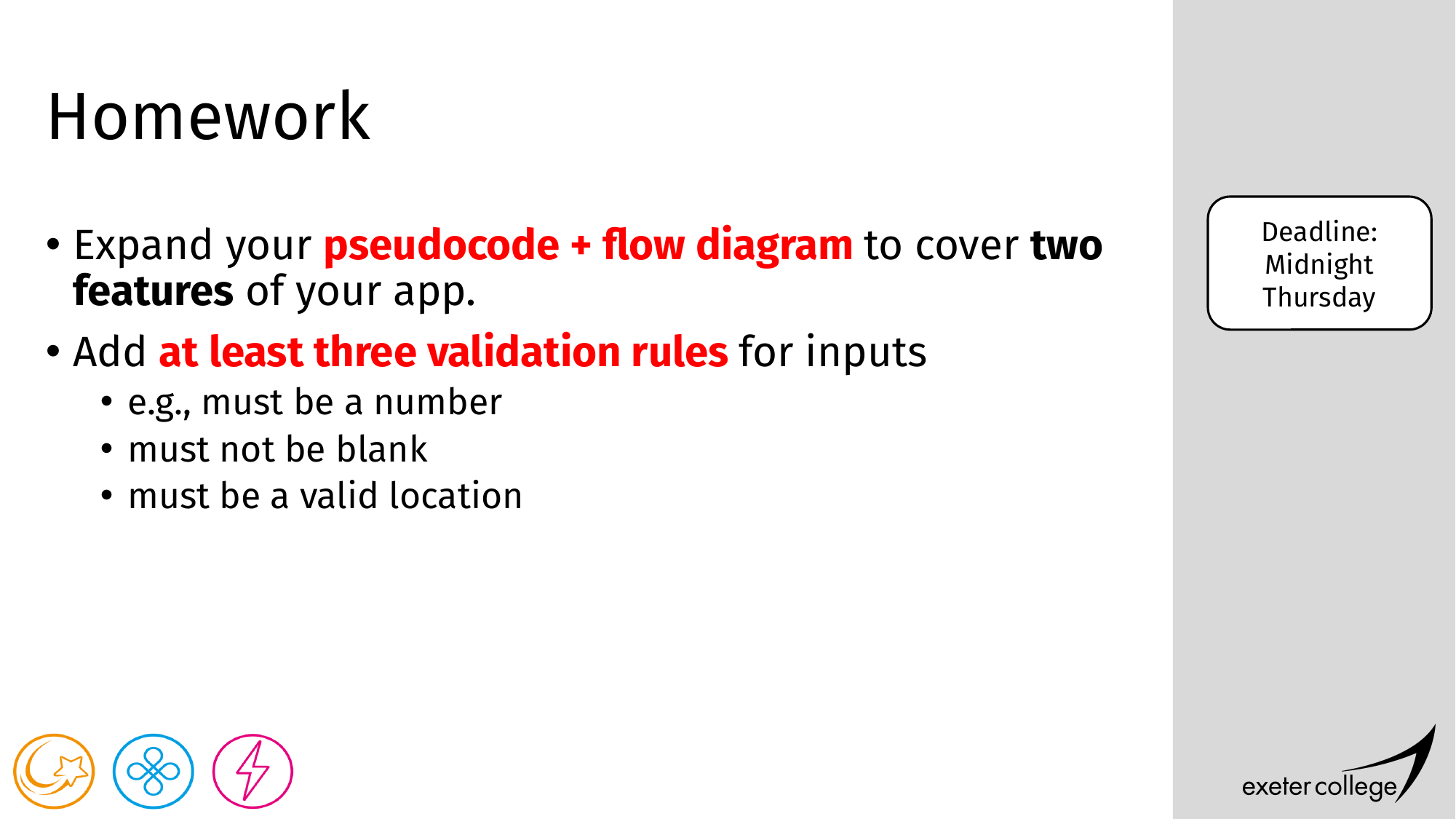

# Homework
Deadline:
Midnight Thursday
Expand your pseudocode + flow diagram to cover two features of your app.
Add at least three validation rules for inputs
e.g., must be a number
must not be blank
must be a valid location